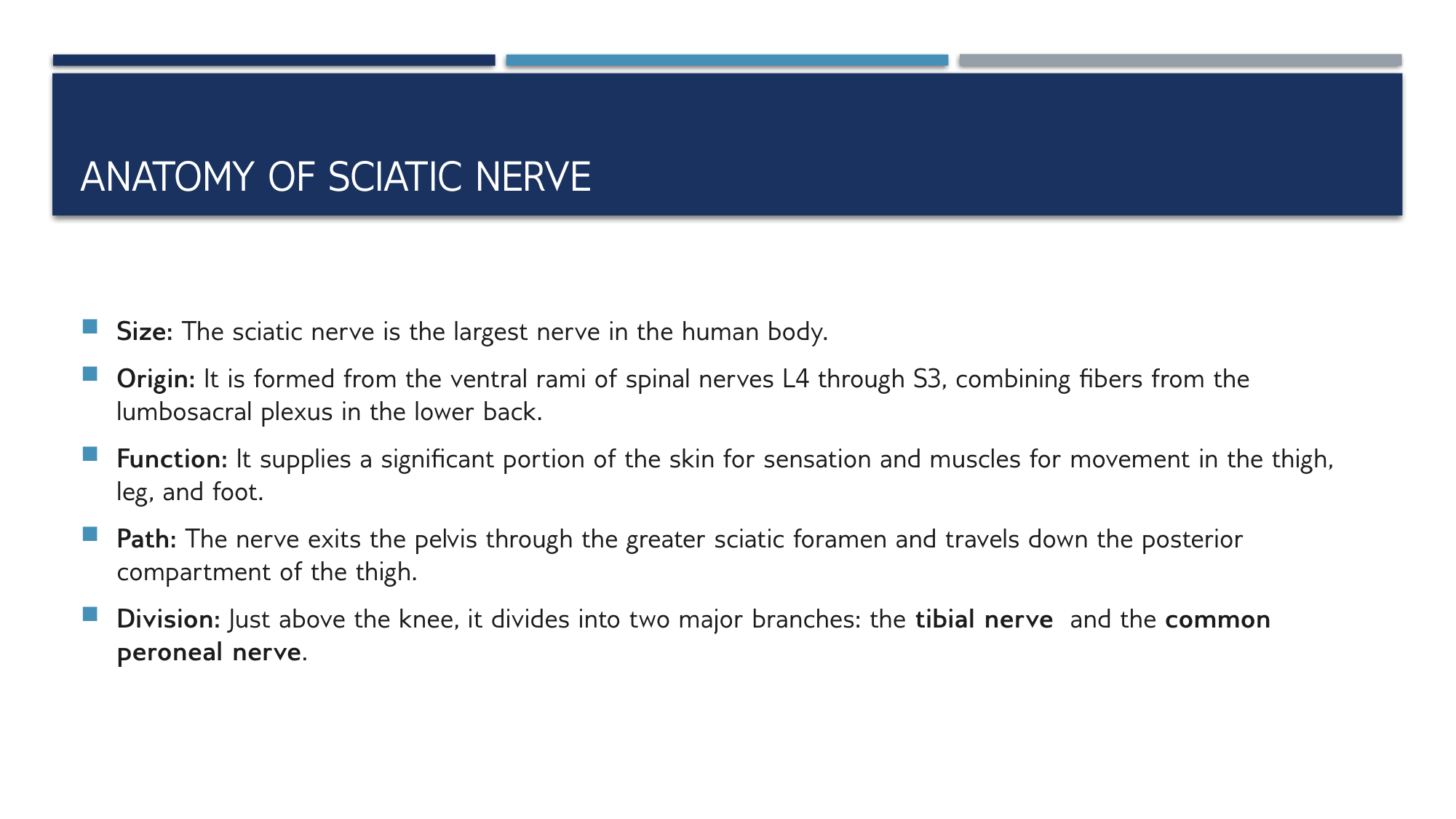

# Anatomy of sciatic nerve

Size: The sciatic nerve is the largest nerve in the human body.
Origin: It is formed from the ventral rami of spinal nerves L4 through S3, combining fibers from the lumbosacral plexus in the lower back.
Function: It supplies a significant portion of the skin for sensation and muscles for movement in the thigh, leg, and foot.
Path: The nerve exits the pelvis through the greater sciatic foramen and travels down the posterior compartment of the thigh.
Division: Just above the knee, it divides into two major branches: the tibial nerve  and the common peroneal nerve.